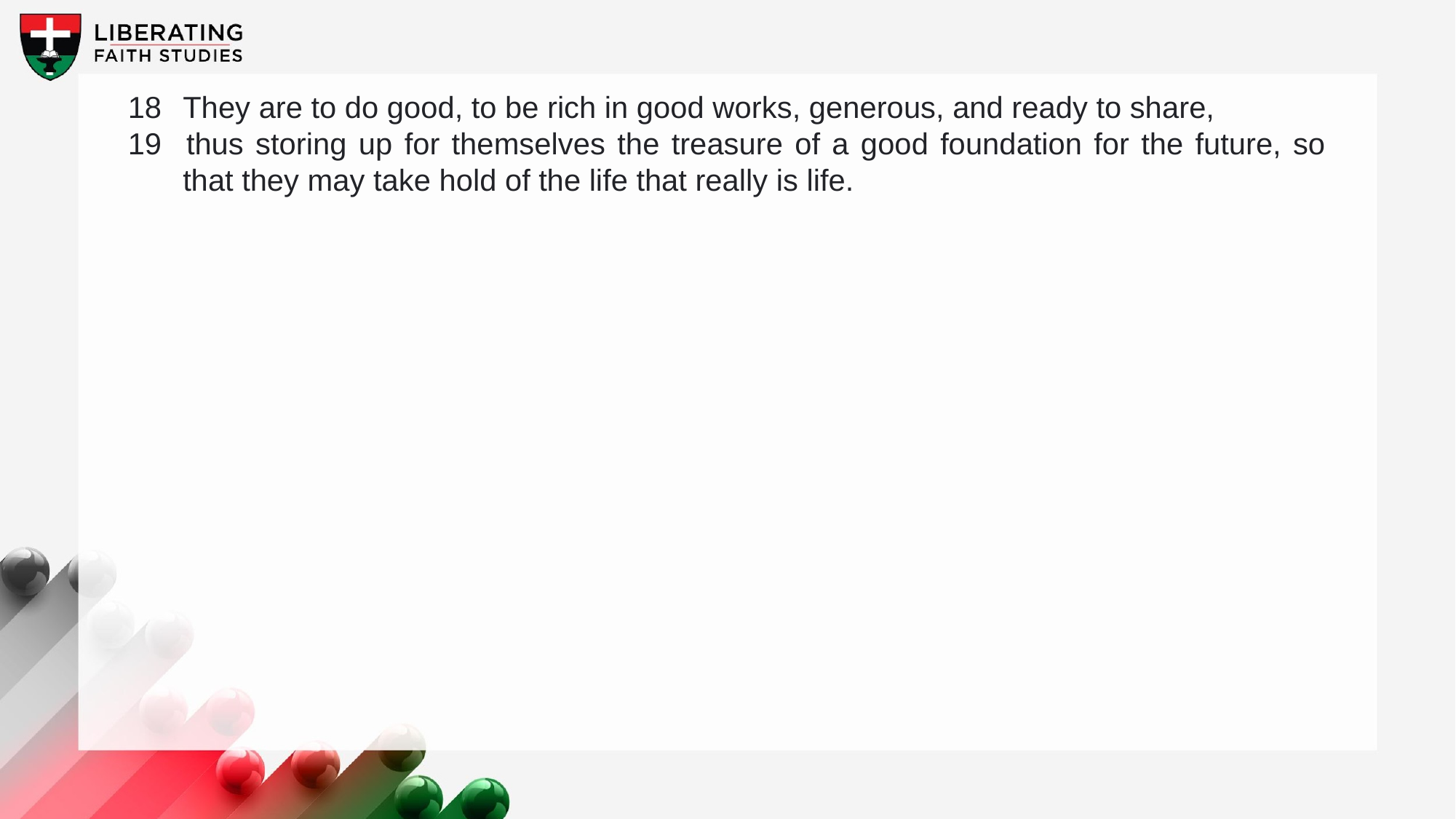

18 	They are to do good, to be rich in good works, generous, and ready to share,
19 	thus storing up for themselves the treasure of a good foundation for the future, so that they may take hold of the life that really is life.